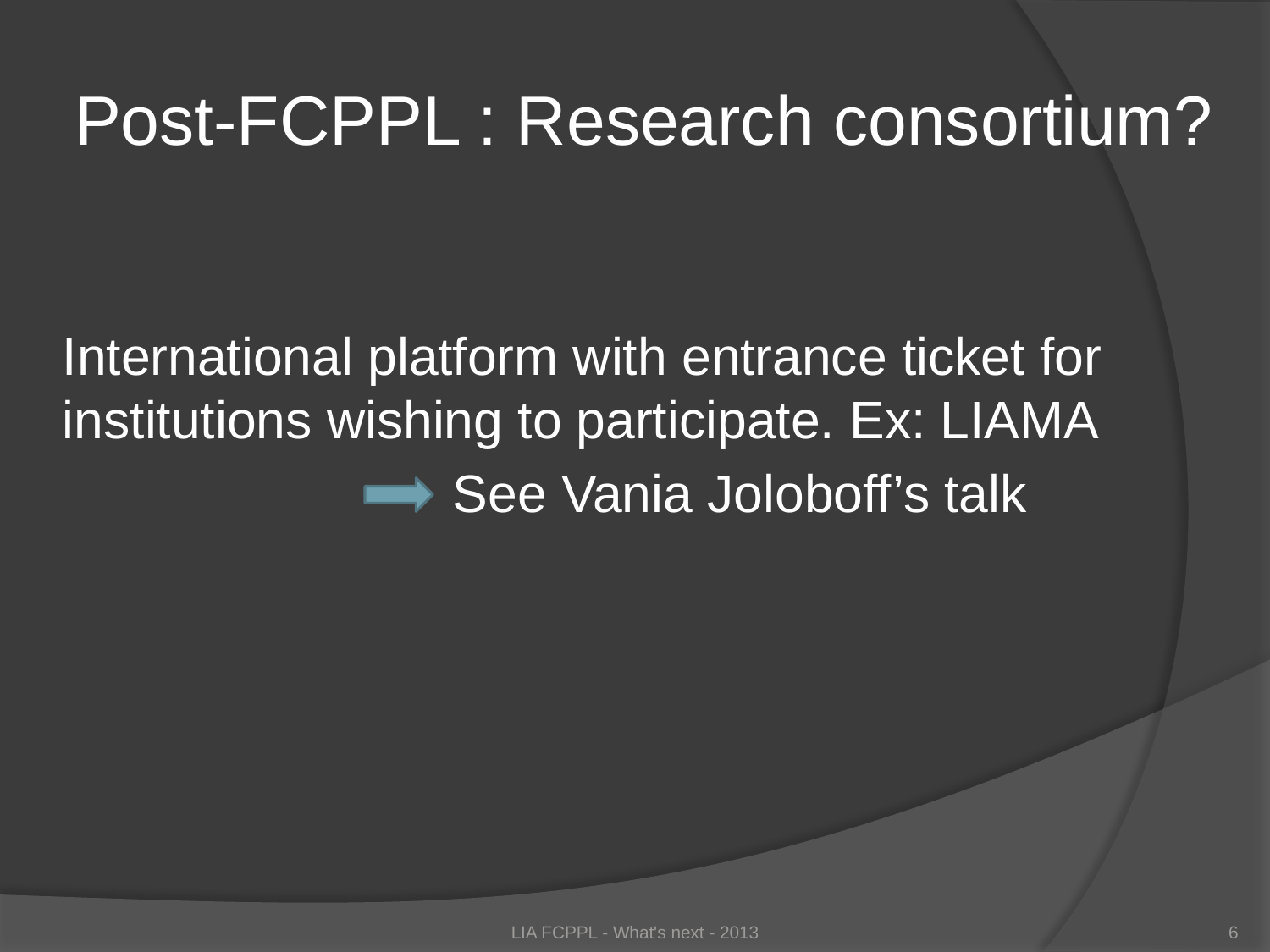

# Post-FCPPL : Research consortium?
International platform with entrance ticket for institutions wishing to participate. Ex: LIAMA
			 See Vania Joloboff’s talk

LIA FCPPL - What's next - 2013
6